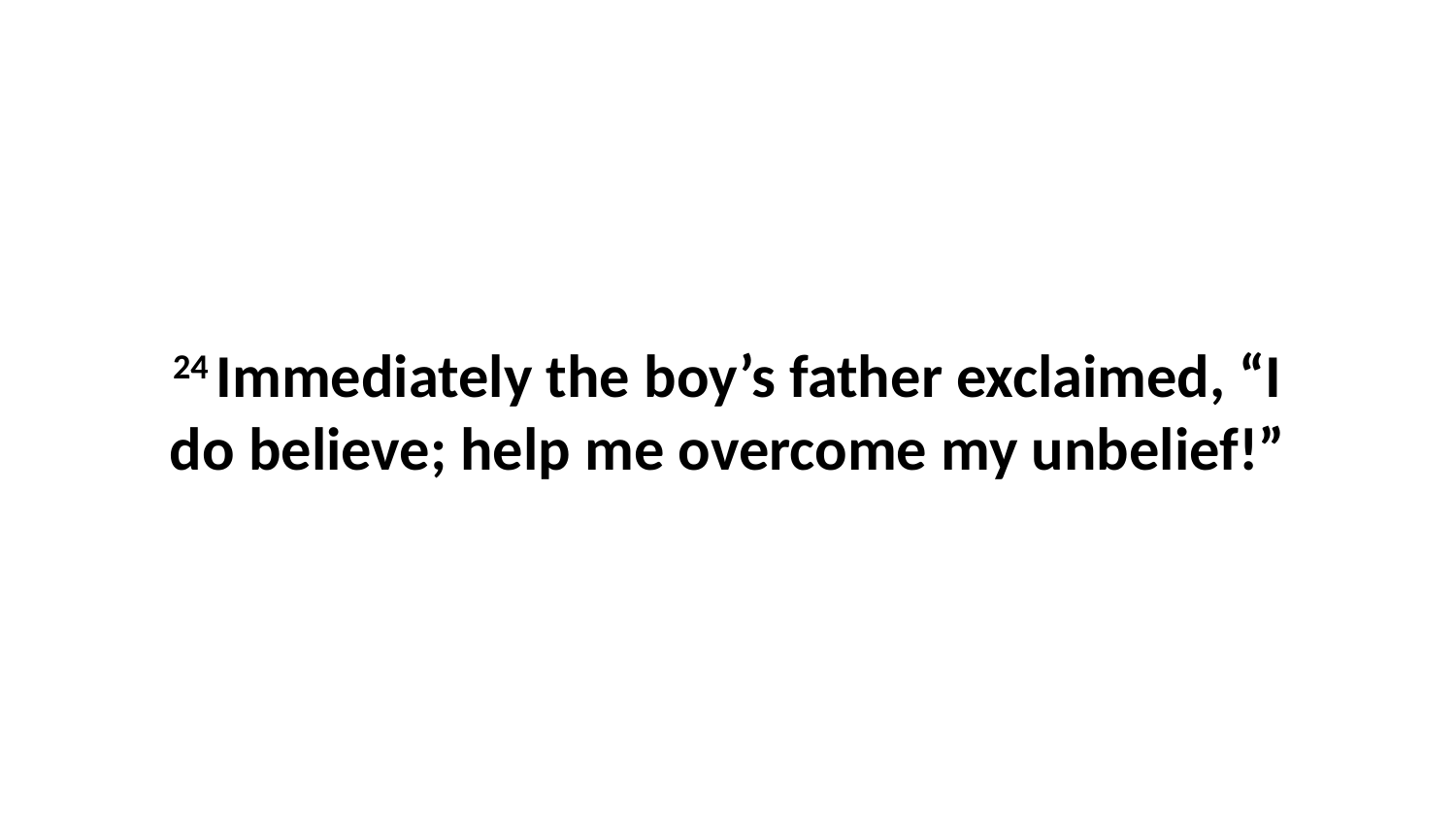

24 Immediately the boy’s father exclaimed, “I do believe; help me overcome my unbelief!”